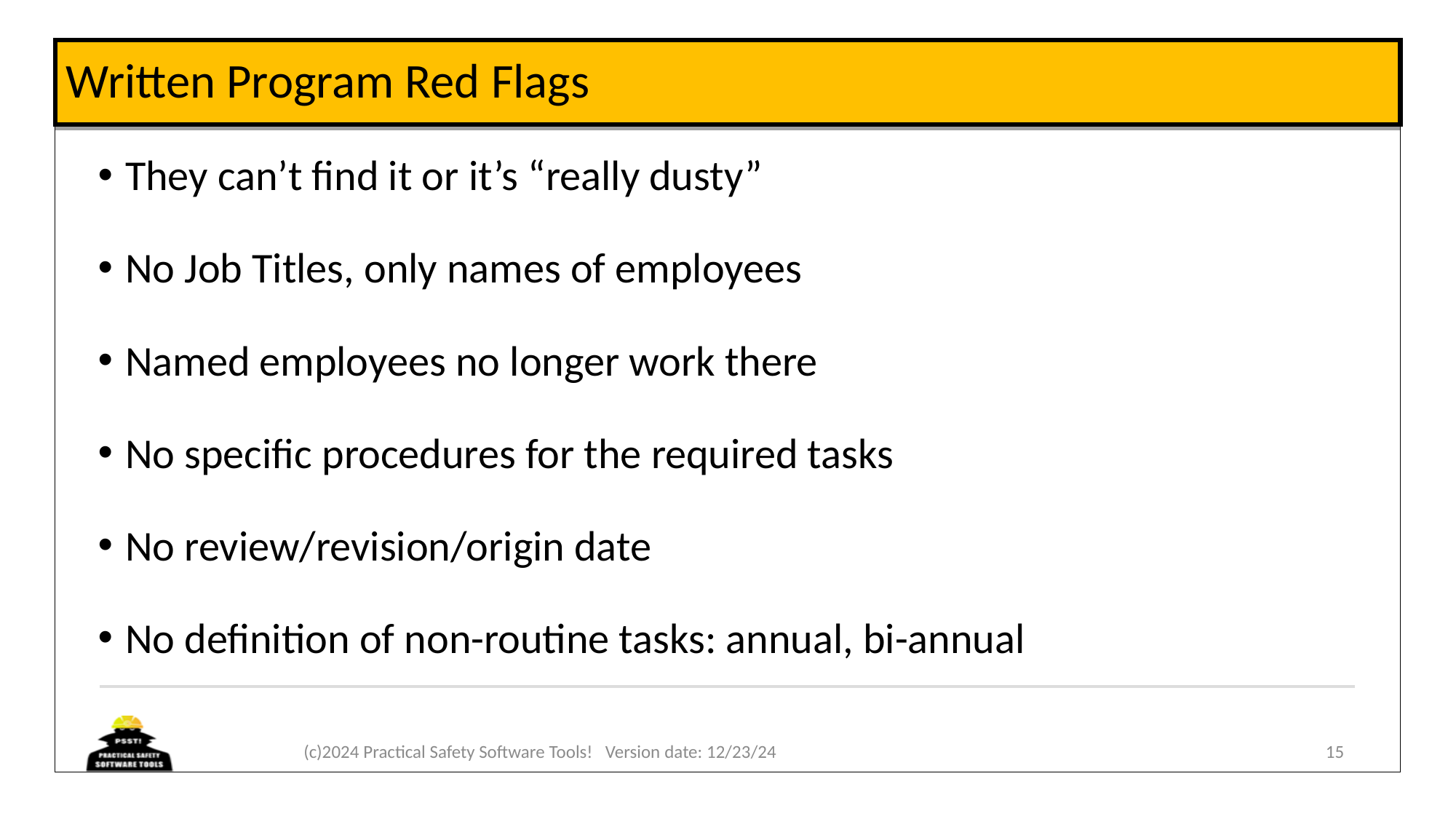

# Written Program Red Flags

They can’t find it or it’s “really dusty”

No Job Titles, only names of employees

Named employees no longer work there

No specific procedures for the required tasks

No review/revision/origin date

No definition of non-routine tasks: annual, bi-annual

(c)2024 Practical Safety Software Tools!   Version date: 12/23/24
15